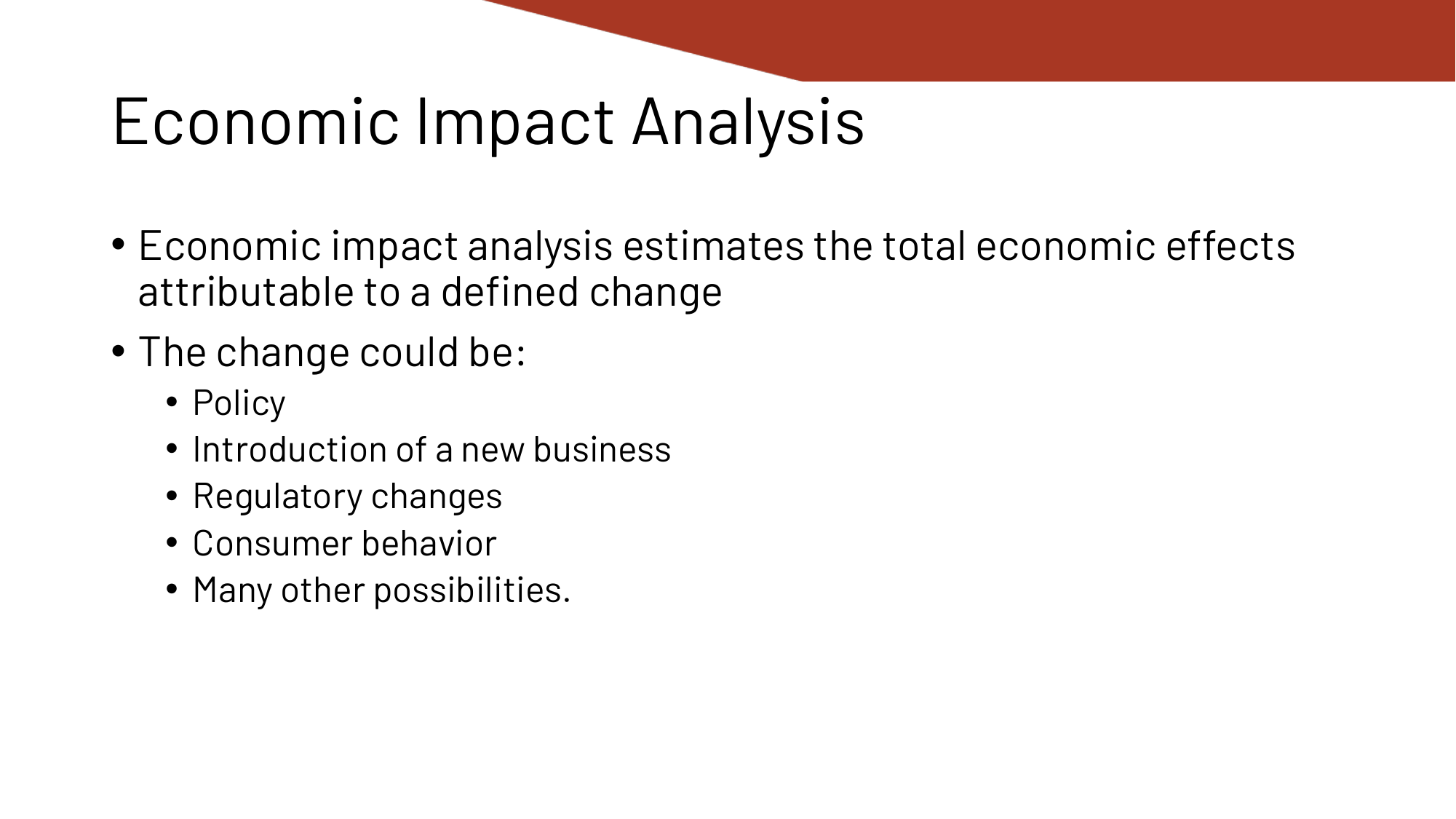

# Economic Impact Analysis
Economic impact analysis estimates the total economic effects attributable to a defined change
The change could be:
Policy
Introduction of a new business
Regulatory changes
Consumer behavior
Many other possibilities.